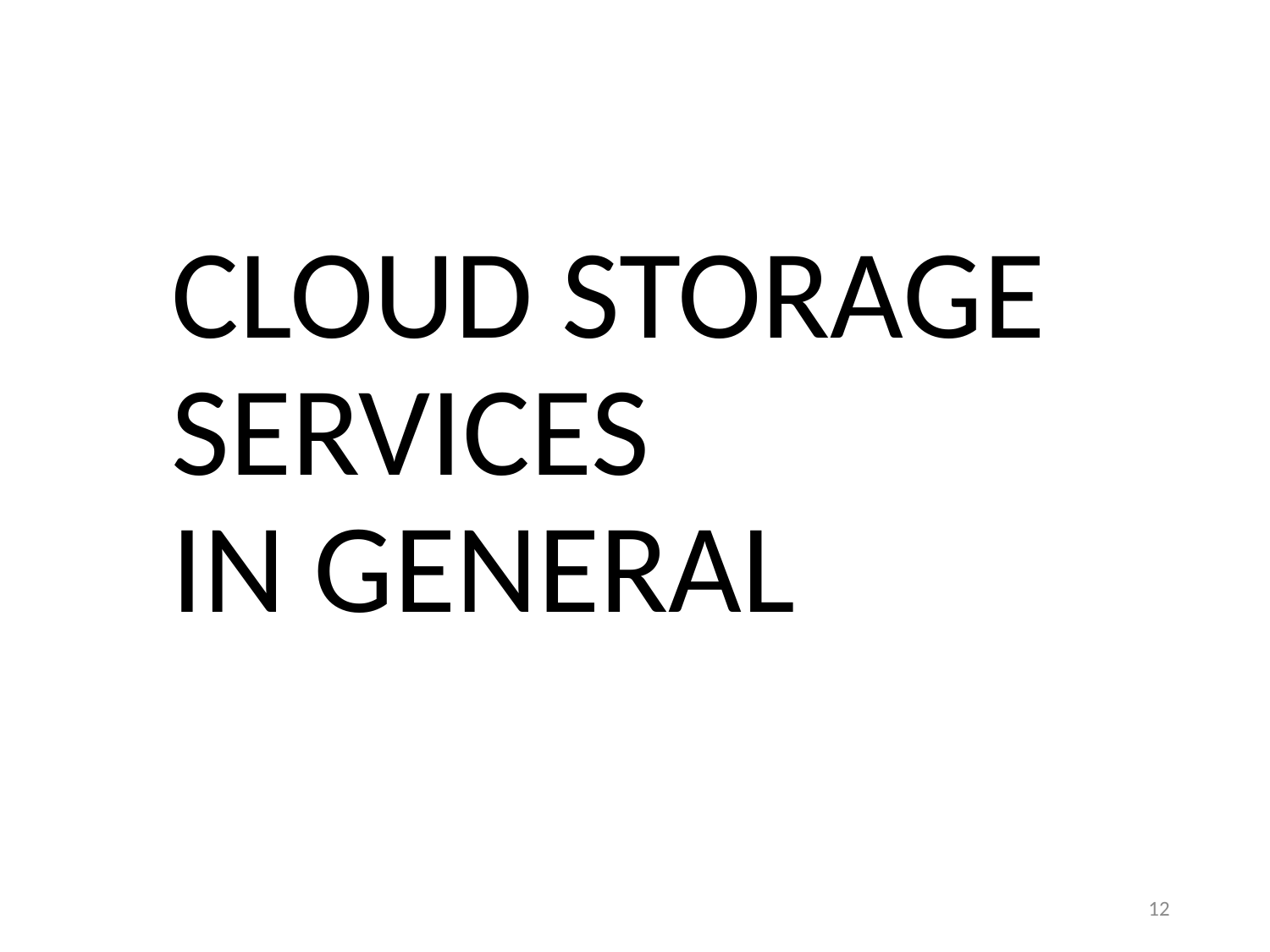

CLOUD STORAGE SERVICES
IN GENERAL
12
12